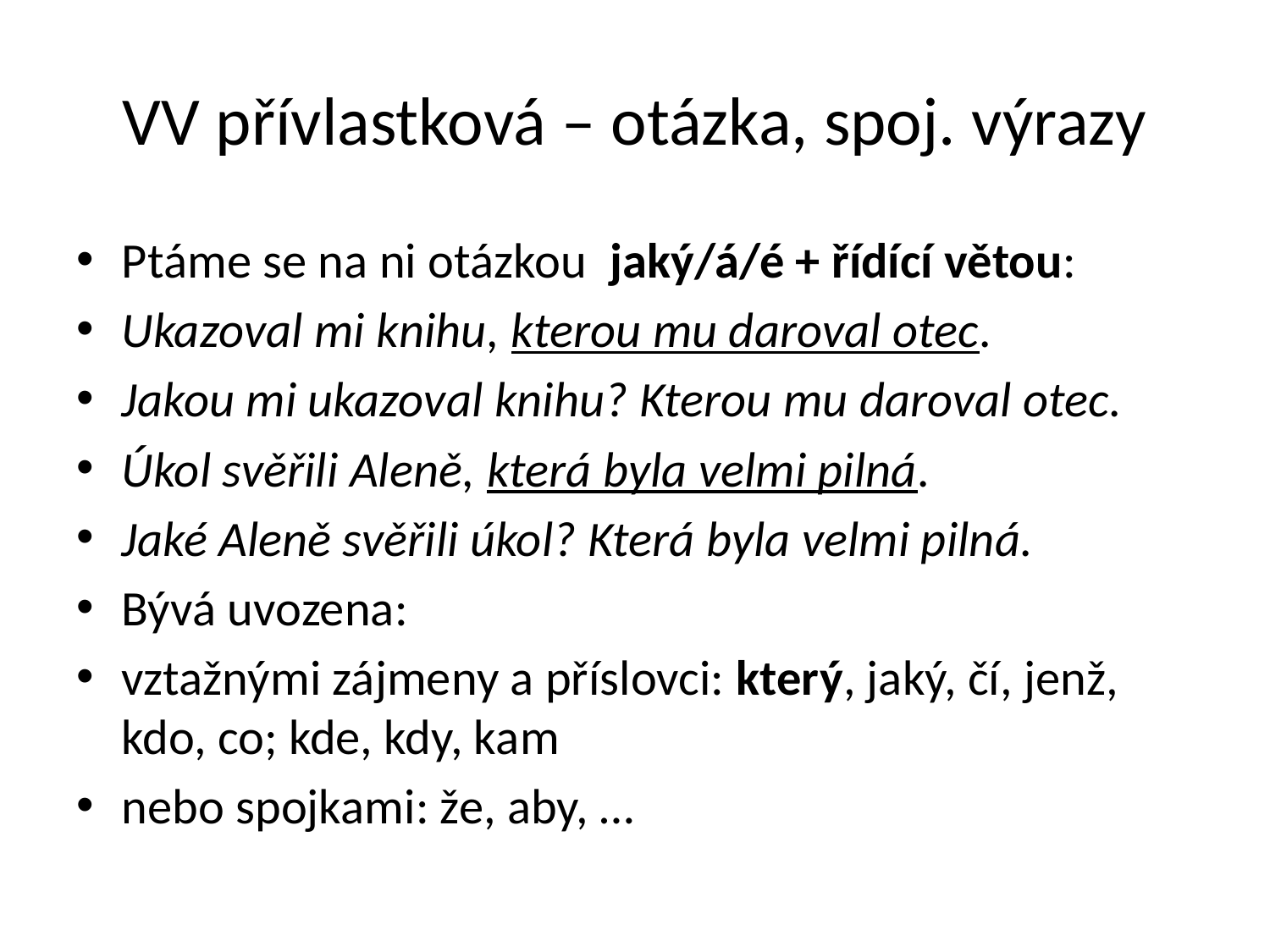

# VV přívlastková – otázka, spoj. výrazy
Ptáme se na ni otázkou  jaký/á/é + řídící větou:
Ukazoval mi knihu, kterou mu daroval otec.
Jakou mi ukazoval knihu? Kterou mu daroval otec.
Úkol svěřili Aleně, která byla velmi pilná.
Jaké Aleně svěřili úkol? Která byla velmi pilná.
Bývá uvozena:
vztažnými zájmeny a příslovci: který, jaký, čí, jenž, kdo, co; kde, kdy, kam
nebo spojkami: že, aby, …